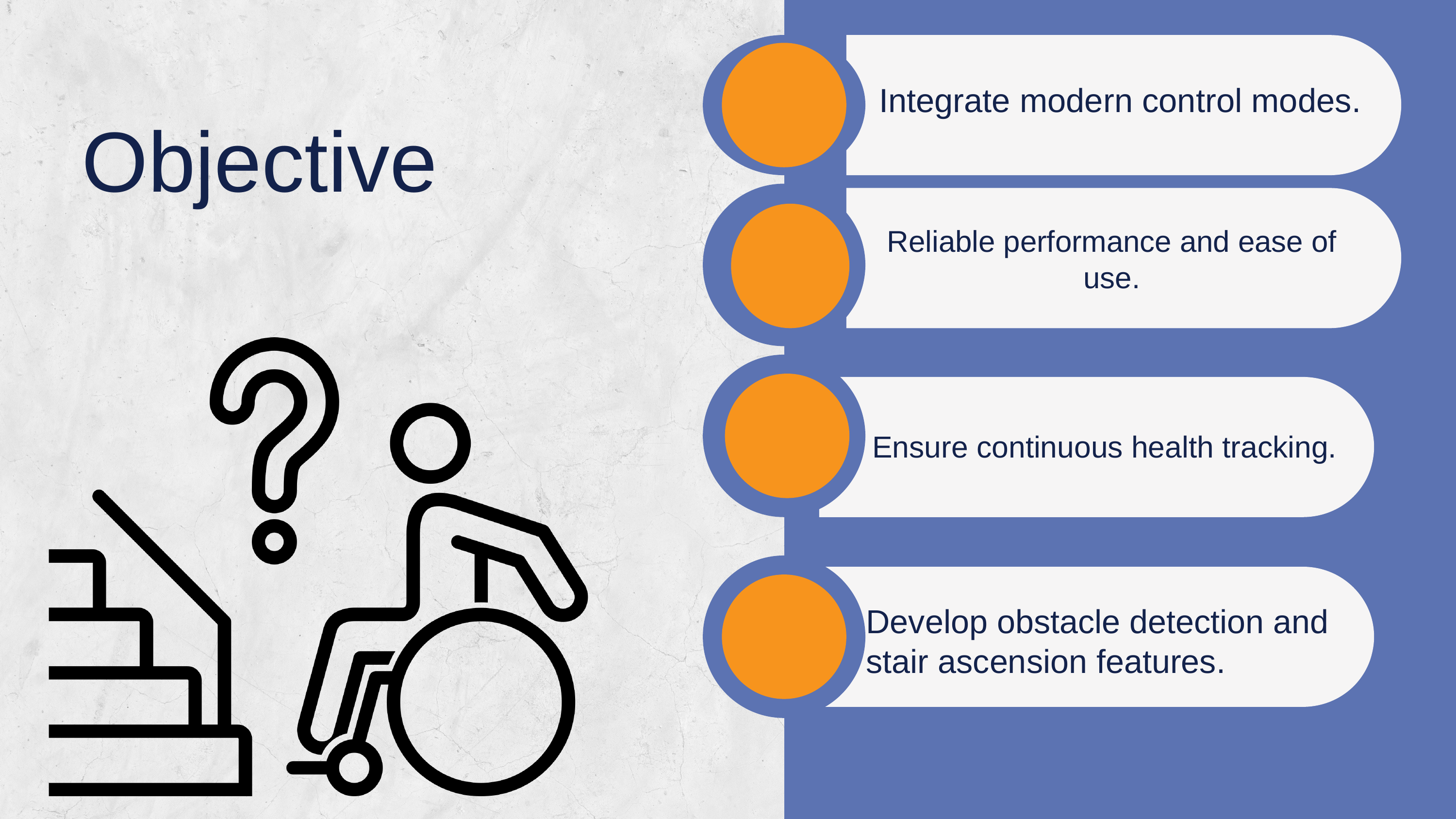

Integrate modern control modes.

Objective

Reliable performance and ease of use.

Ensure continuous health tracking.

Develop obstacle detection and stair ascension features.